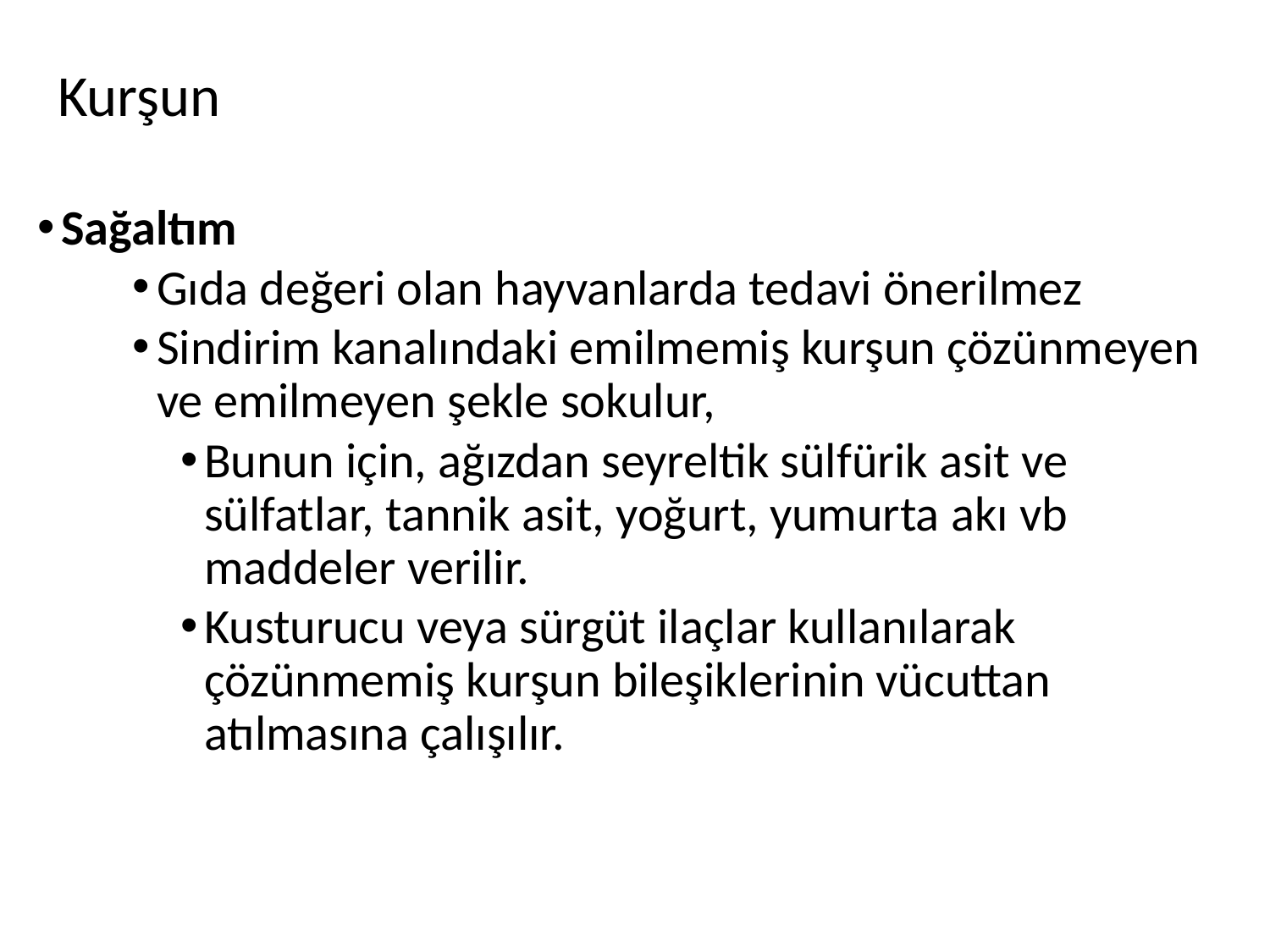

# Kurşun
Sağaltım
Gıda değeri olan hayvanlarda tedavi önerilmez
Sindirim kanalındaki emilmemiş kurşun çözünmeyen ve emilmeyen şekle sokulur,
Bunun için, ağızdan seyreltik sülfürik asit ve sülfatlar, tannik asit, yoğurt, yumurta akı vb maddeler verilir.
Kusturucu veya sürgüt ilaçlar kullanılarak çözünmemiş kurşun bileşiklerinin vücuttan atılmasına çalışılır.